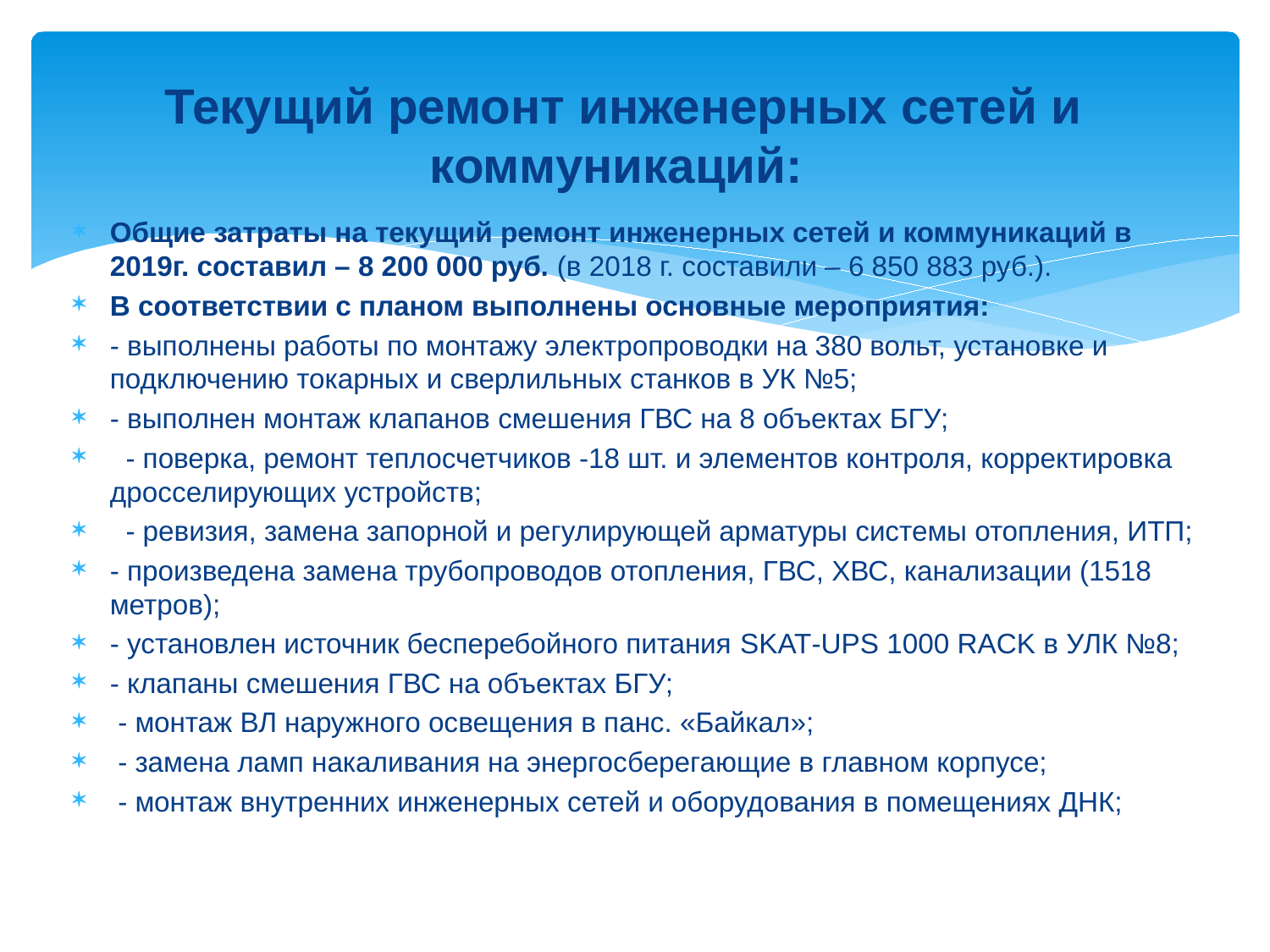

# Текущий ремонт инженерных сетей и коммуникаций:
Общие затраты на текущий ремонт инженерных сетей и коммуникаций в 2019г. составил – 8 200 000 руб. (в 2018 г. составили – 6 850 883 руб.).
В соответствии с планом выполнены основные мероприятия:
- выполнены работы по монтажу электропроводки на 380 вольт, установке и подключению токарных и сверлильных станков в УК №5;
- выполнен монтаж клапанов смешения ГВС на 8 объектах БГУ;
  - поверка, ремонт теплосчетчиков -18 шт. и элементов контроля, корректировка дросселирующих устройств;
  - ревизия, замена запорной и регулирующей арматуры системы отопления, ИТП;
- произведена замена трубопроводов отопления, ГВС, ХВС, канализации (1518 метров);
- установлен источник бесперебойного питания SKAT-UPS 1000 RACK в УЛК №8;
- клапаны смешения ГВС на объектах БГУ;
 - монтаж ВЛ наружного освещения в панс. «Байкал»;
 - замена ламп накаливания на энергосберегающие в главном корпусе;
 - монтаж внутренних инженерных сетей и оборудования в помещениях ДНК;